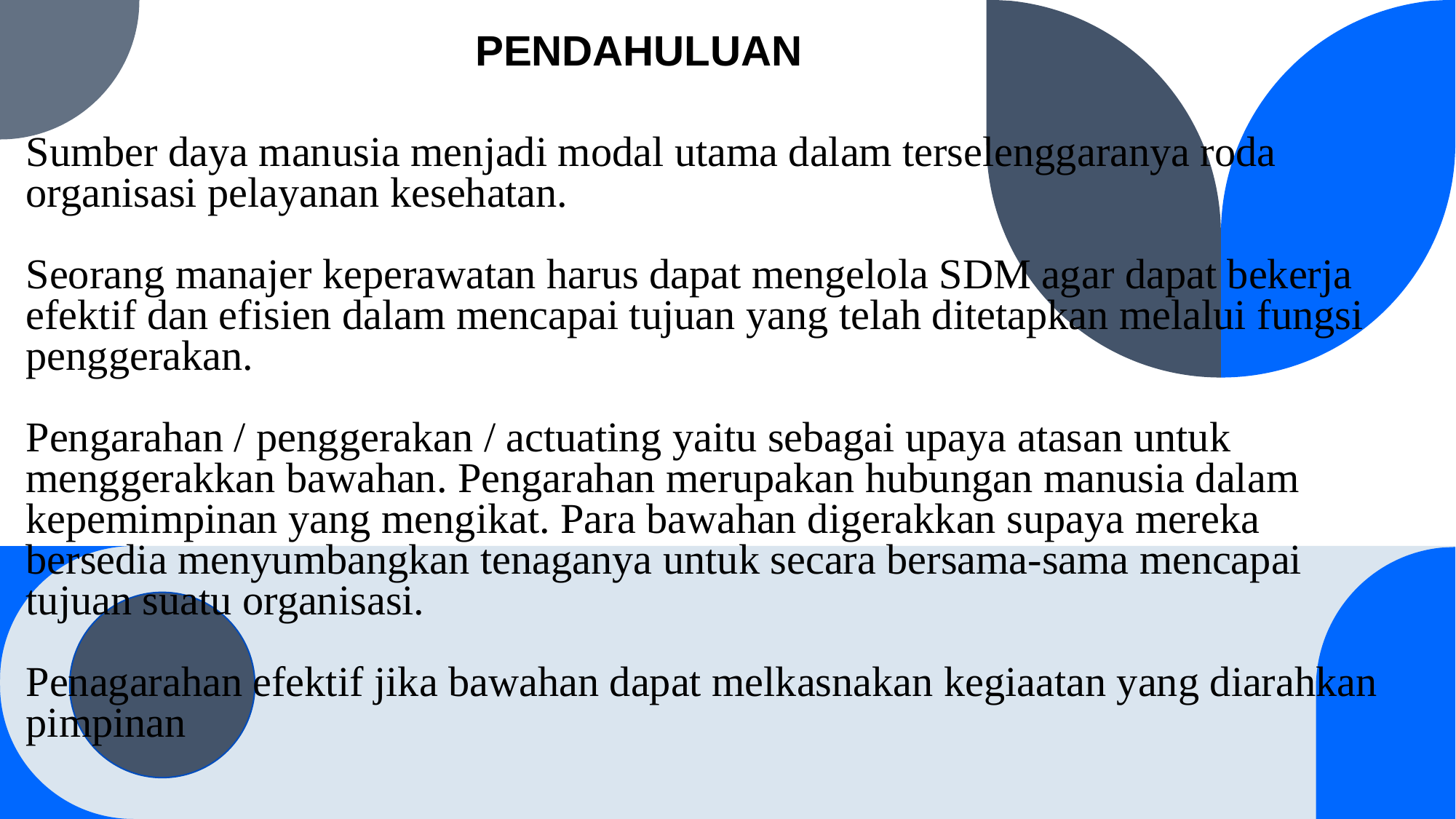

PENDAHULUAN
# Sumber daya manusia menjadi modal utama dalam terselenggaranya roda organisasi pelayanan kesehatan. Seorang manajer keperawatan harus dapat mengelola SDM agar dapat bekerja efektif dan efisien dalam mencapai tujuan yang telah ditetapkan melalui fungsi penggerakan. Pengarahan / penggerakan / actuating yaitu sebagai upaya atasan untuk menggerakkan bawahan. Pengarahan merupakan hubungan manusia dalam kepemimpinan yang mengikat. Para bawahan digerakkan supaya mereka bersedia menyumbangkan tenaganya untuk secara bersama-sama mencapai tujuan suatu organisasi. Penagarahan efektif jika bawahan dapat melkasnakan kegiaatan yang diarahkan pimpinan